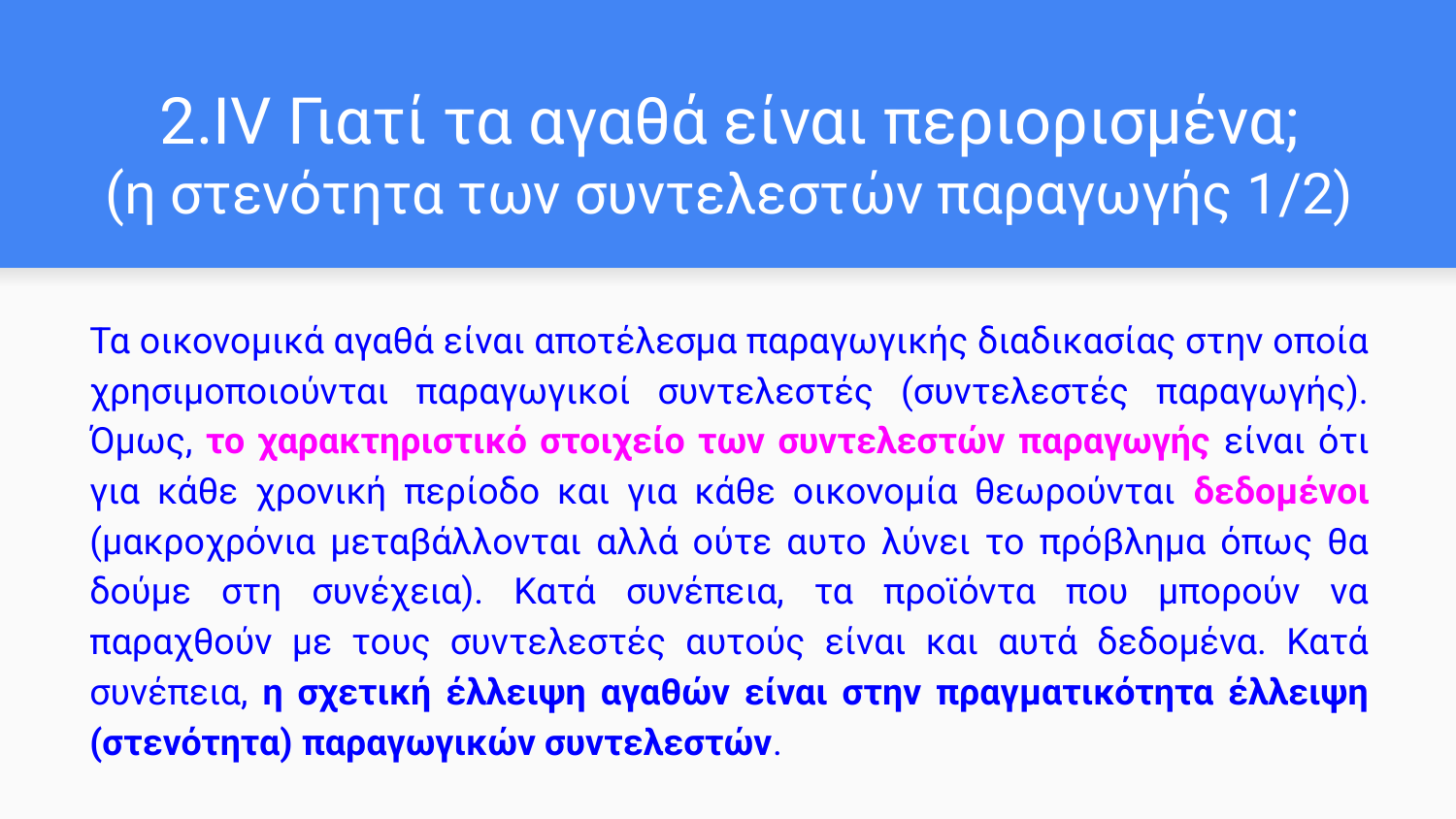

# 2.IV Γιατί τα αγαθά είναι περιορισμένα;
(η στενότητα των συντελεστών παραγωγής 1/2)
Τα οικονομικά αγαθά είναι αποτέλεσμα παραγωγικής διαδικασίας στην οποία χρησιμοποιούνται παραγωγικοί συντελεστές (συντελεστές παραγωγής). Όμως, το χαρακτηριστικό στοιχείο των συντελεστών παραγωγής είναι ότι για κάθε χρονική περίοδο και για κάθε οικονομία θεωρούνται δεδομένοι (μακροχρόνια μεταβάλλονται αλλά ούτε αυτο λύνει το πρόβλημα όπως θα δούμε στη συνέχεια). Κατά συνέπεια, τα προϊόντα που μπορούν να παραχθούν με τους συντελεστές αυτούς είναι και αυτά δεδομένα. Κατά συνέπεια, η σχετική έλλειψη αγαθών είναι στην πραγματικότητα έλλειψη (στενότητα) παραγωγικών συντελεστών.